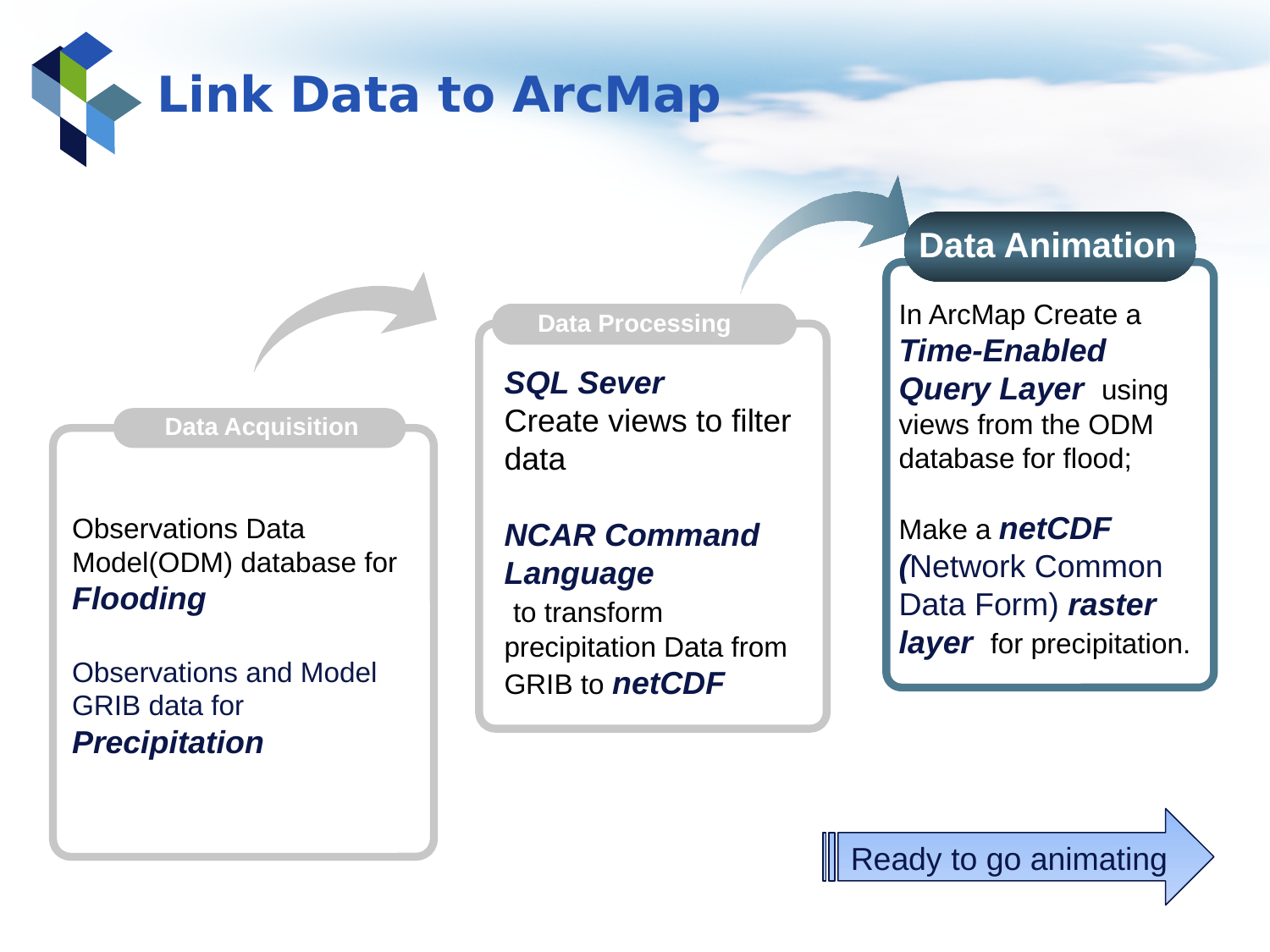

# Link Data to ArcMap

Data Animation

In ArcMap Create a Time-Enabled Query Layer  using  views from the ODM database for flood;

Make a netCDF (Network Common Data Form) raster layer  for precipitation.
Data Processing

SQL Sever
Create views to filter data

NCAR Command Language
 to transform precipitation Data from GRIB to netCDF
 Data Acquisition

Observations Data Model(ODM) database for Flooding

Observations and Model GRIB data for Precipitation
Ready to go animating